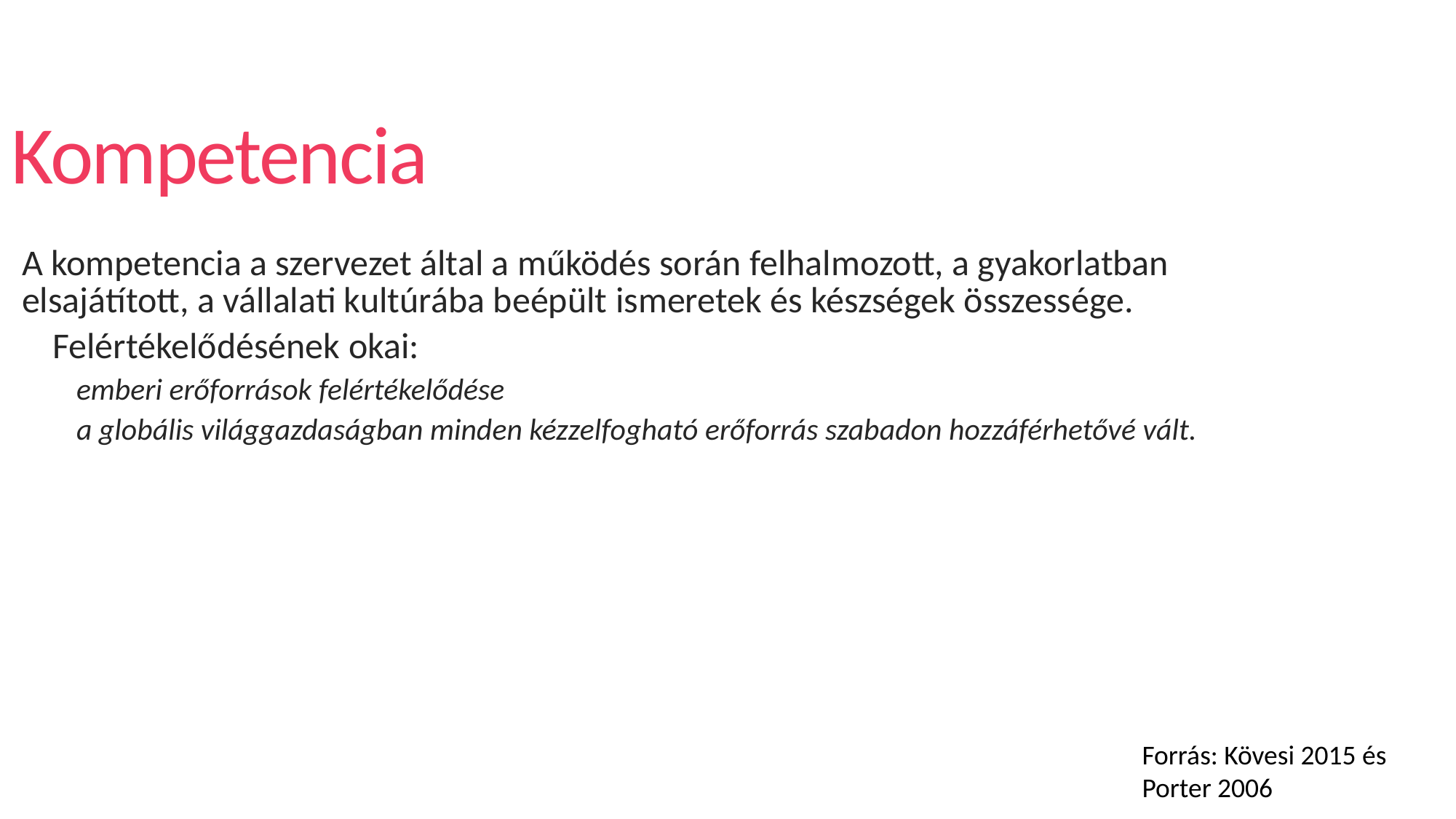

Kompetencia
A kompetencia a szervezet által a működés során felhalmozott, a gyakorlatban elsajátított, a vállalati kultúrába beépült ismeretek és készségek összessége.
Felértékelődésének okai:
emberi erőforrások felértékelődése
a globális világgazdaságban minden kézzelfogható erőforrás szabadon hozzáférhetővé vált.
Forrás: Kövesi 2015 és Porter 2006